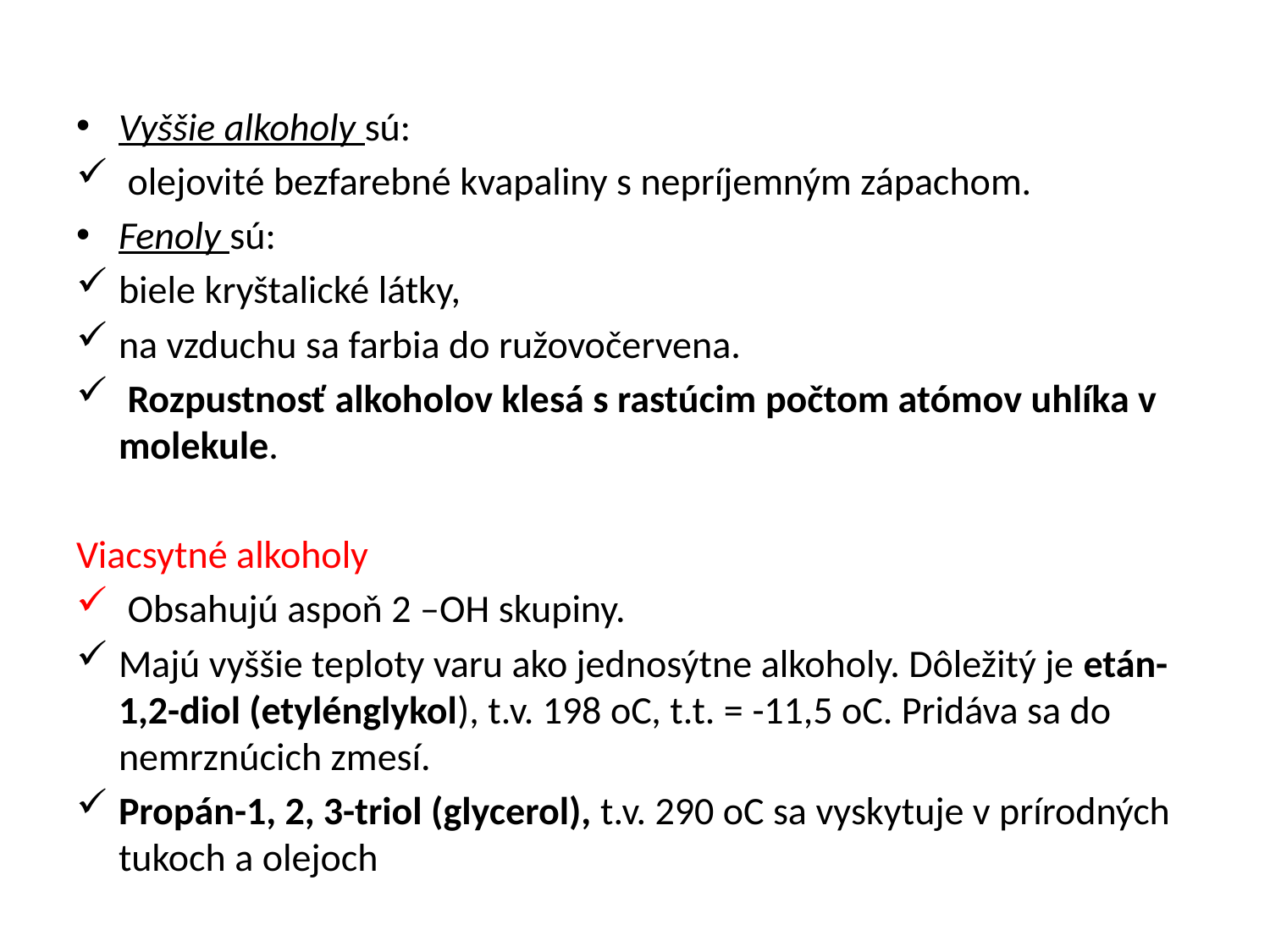

#
Vyššie alkoholy sú:
 olejovité bezfarebné kvapaliny s nepríjemným zápachom.
Fenoly sú:
biele kryštalické látky,
na vzduchu sa farbia do ružovočervena.
 Rozpustnosť alkoholov klesá s rastúcim počtom atómov uhlíka v molekule.

Viacsytné alkoholy
 Obsahujú aspoň 2 –OH skupiny.
Majú vyššie teploty varu ako jednosýtne alkoholy. Dôležitý je etán-1,2-diol (etylénglykol), t.v. 198 oC, t.t. = -11,5 oC. Pridáva sa do nemrznúcich zmesí.
Propán-1, 2, 3-triol (glycerol), t.v. 290 oC sa vyskytuje v prírodných tukoch a olejoch